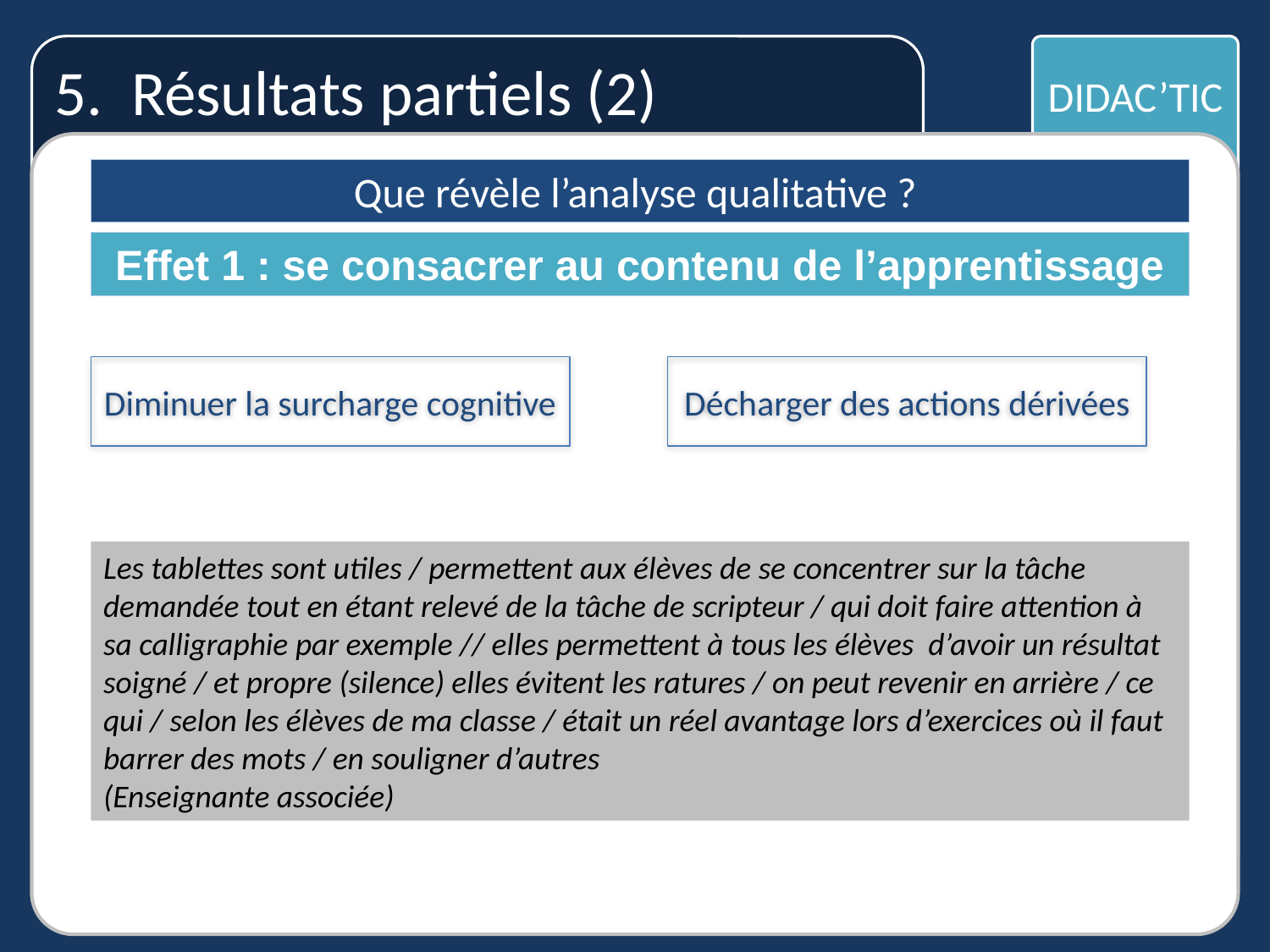

5.  Résultats partiels (2)
DIDAC’TIC

Que révèle l’analyse qualitative ?
Effet 1 : se consacrer au contenu de l’apprentissage
Diminuer la surcharge cognitive
Décharger des actions dérivées

Les tablettes sont utiles / permettent aux élèves de se concentrer sur la tâche demandée tout en étant relevé de la tâche de scripteur / qui doit faire attention à sa calligraphie par exemple // elles permettent à tous les élèves  d’avoir un résultat soigné / et propre (silence) elles évitent les ratures / on peut revenir en arrière / ce qui / selon les élèves de ma classe / était un réel avantage lors d’exercices où il faut barrer des mots / en souligner d’autres
(Enseignante associée)